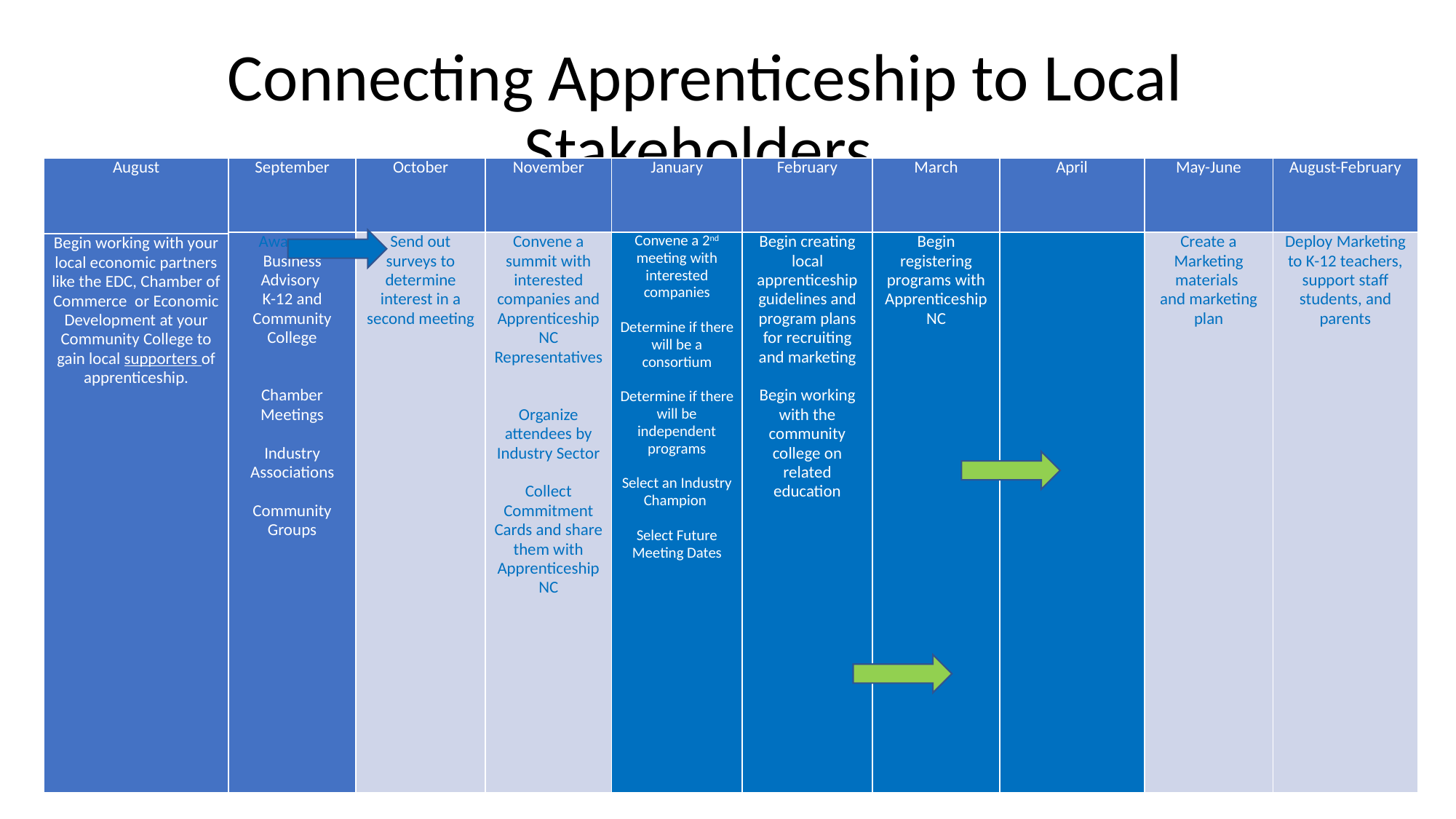

# Connecting Apprenticeship to Local Stakeholders
| August |
| --- |
| Begin working with your local economic partners like the EDC, Chamber of Commerce or Economic Development at your Community College to gain local supporters of apprenticeship. |
| September | October | November | January | February | March | April | May-June | August-February |
| --- | --- | --- | --- | --- | --- | --- | --- | --- |
| Awarenes Business Advisory K-12 and Community College Chamber Meetings Industry Associations Community Groups | Send out surveys to determine interest in a second meeting | Convene a summit with interested companies and ApprenticeshipNC Representatives Organize attendees by Industry Sector Collect Commitment Cards and share them with ApprenticeshipNC | Convene a 2nd meeting with interested companies Determine if there will be a consortium Determine if there will be independent programs Select an Industry Champion Select Future Meeting Dates | Begin creating local apprenticeship guidelines and program plans for recruiting and marketing Begin working with the community college on related education | Begin registering programs with ApprenticeshipNC |  | Create a Marketing materials and marketing plan | Deploy Marketing to K-12 teachers, support staff students, and parents |

8